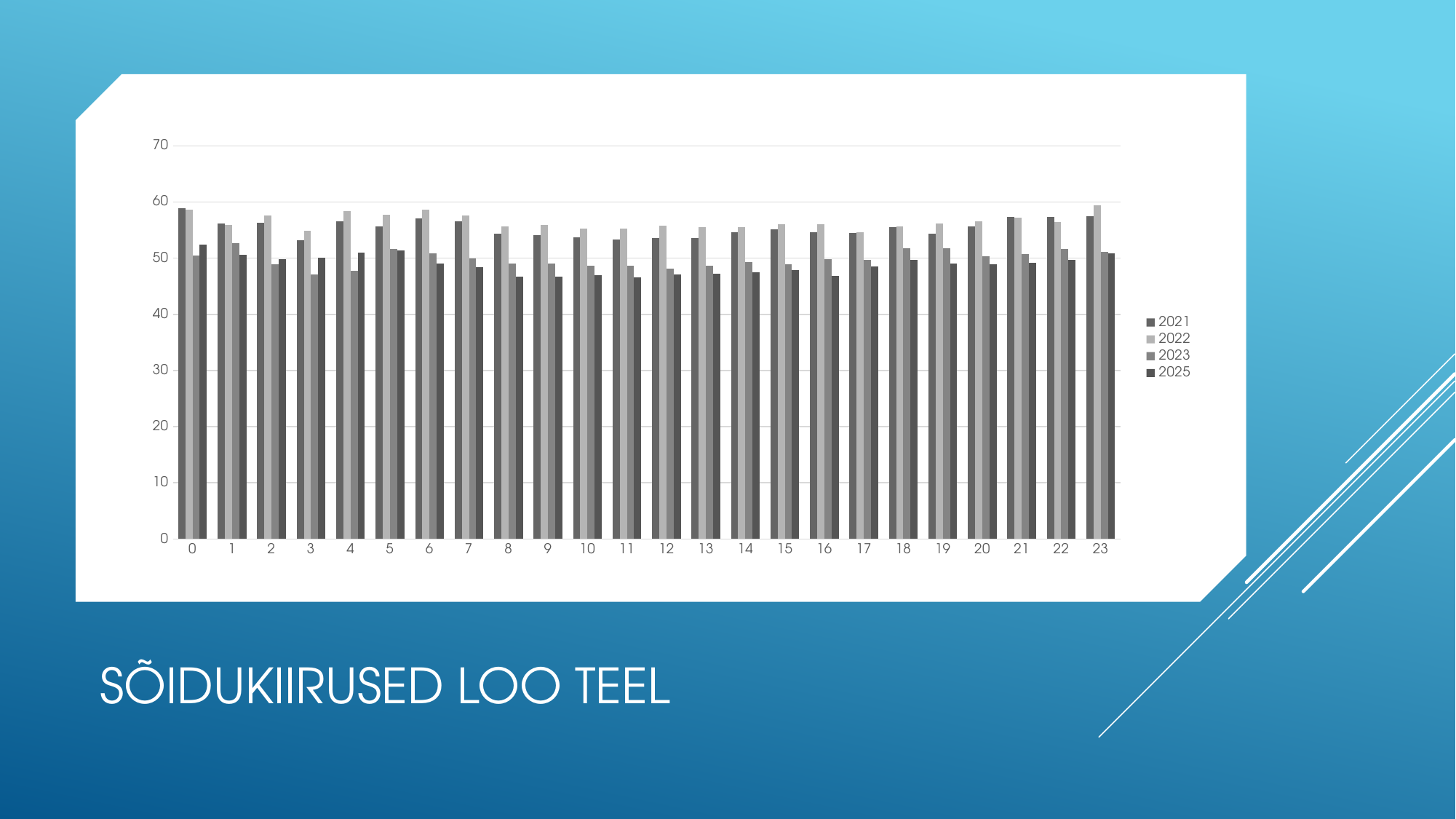

### Chart

| Category | 2021 | 2022 | 2023 | 2025 |
|---|---|---|---|---|
| 0 | 58.943478260869576 | 58.63999999999999 | 50.521428571428565 | 52.440625 |
| 1 | 56.1857142857143 | 55.953333333333326 | 52.64444444444445 | 50.539285714285704 |
| 2 | 56.34000000000001 | 57.621428571428574 | 48.91764705882352 | 49.82916666666666 |
| 3 | 53.17999999999999 | 54.81904761904762 | 47.06153846153846 | 50.10869565217392 |
| 4 | 56.51666666666666 | 58.37499999999999 | 47.72083333333333 | 50.95142857142857 |
| 5 | 55.596153846153854 | 57.748387096774195 | 51.62580645161292 | 51.33333333333332 |
| 6 | 57.13928571428571 | 58.65624999999999 | 50.915625 | 49.0611111111111 |
| 7 | 56.58571428571428 | 57.593749999999986 | 49.91875 | 48.42222222222222 |
| 8 | 54.339285714285715 | 55.70624999999999 | 49.04062499999999 | 46.75555555555556 |
| 9 | 54.09583333333334 | 55.949999999999996 | 49.08437500000001 | 46.722222222222214 |
| 10 | 53.679166666666674 | 55.23214285714287 | 48.68749999999999 | 47.03684210526317 |
| 11 | 53.3142857142857 | 55.30357142857144 | 48.64374999999999 | 46.519999999999996 |
| 12 | 53.54285714285715 | 55.81428571428571 | 48.15625000000002 | 47.129999999999995 |
| 13 | 53.603571428571435 | 55.57812499999999 | 48.659375 | 47.195000000000014 |
| 14 | 54.603571428571435 | 55.49687500000001 | 49.346875 | 47.51499999999999 |
| 15 | 55.185714285714276 | 56.1125 | 48.875000000000014 | 47.8875 |
| 16 | 54.56071428571427 | 55.98750000000002 | 49.86944444444444 | 46.895 |
| 17 | 54.521428571428565 | 54.67187499999999 | 49.646875 | 48.572500000000005 |
| 18 | 55.52142857142858 | 55.60312499999999 | 51.803125 | 49.69473684210526 |
| 19 | 54.41428571428571 | 56.187500000000014 | 51.762499999999996 | 48.983333333333334 |
| 20 | 55.62857142857142 | 56.59375000000001 | 50.34687500000001 | 48.96944444444445 |
| 21 | 57.346428571428575 | 57.23437499999998 | 50.72812500000001 | 49.133333333333326 |
| 22 | 57.28571428571428 | 56.40625 | 51.64375 | 49.69166666666666 |
| 23 | 57.49642857142856 | 59.364516129032275 | 51.11875 | 50.84166666666667 |
# Sõidukiirused LOO teel